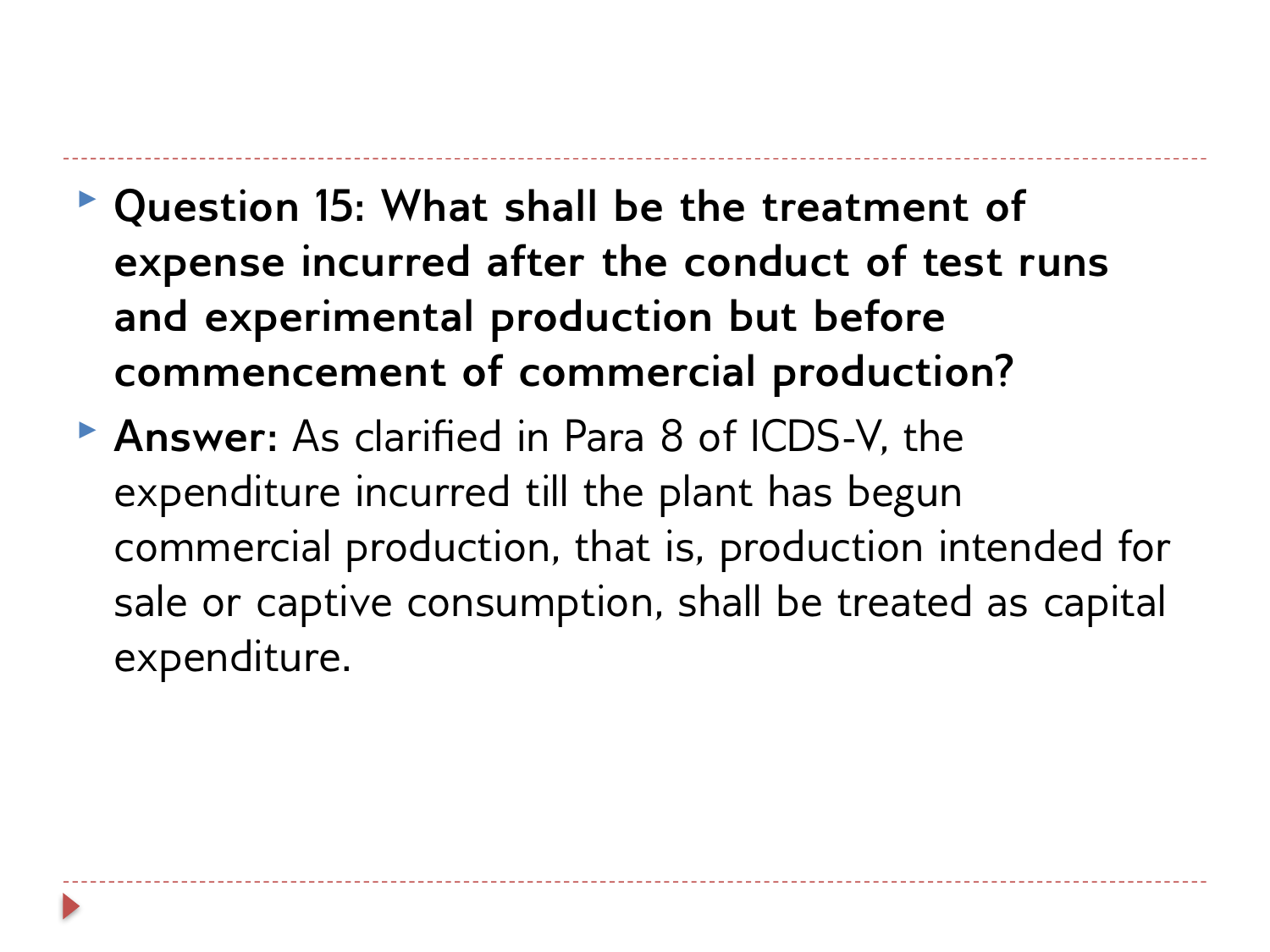

#
Question 15: What shall be the treatment of expense incurred after the conduct of test runs and experimental production but before commencement of commercial production?
Answer: As clarified in Para 8 of ICDS-V, the expenditure incurred till the plant has begun commercial production, that is, production intended for sale or captive consumption, shall be treated as capital expenditure.